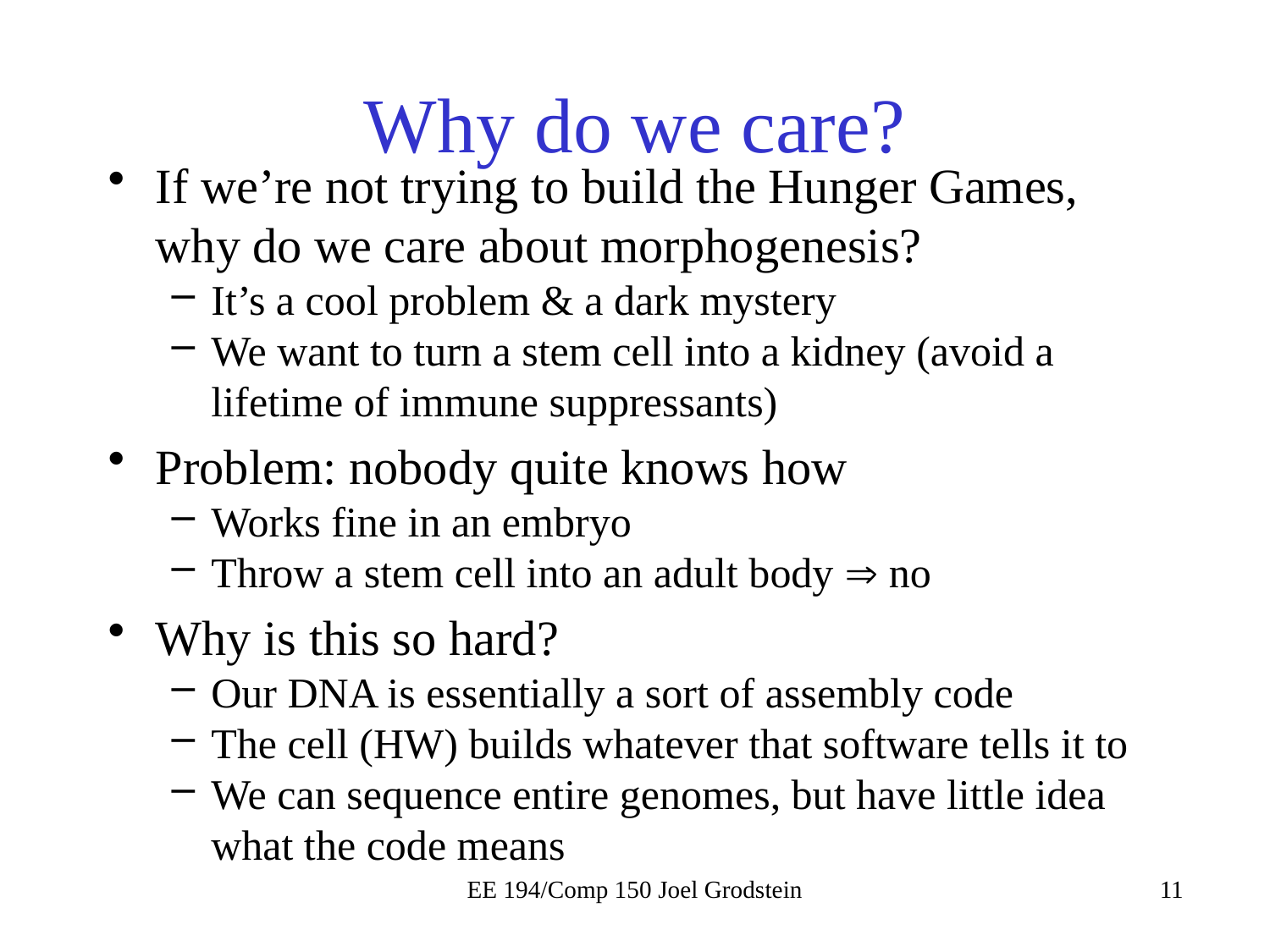

# Why do we care?
If we’re not trying to build the Hunger Games, why do we care about morphogenesis?
It’s a cool problem & a dark mystery
We want to turn a stem cell into a kidney (avoid a lifetime of immune suppressants)
Problem: nobody quite knows how
Works fine in an embryo
Throw a stem cell into an adult body ⇒ no
Why is this so hard?
Our DNA is essentially a sort of assembly code
The cell (HW) builds whatever that software tells it to
We can sequence entire genomes, but have little idea what the code means
EE 194/Comp 150 Joel Grodstein